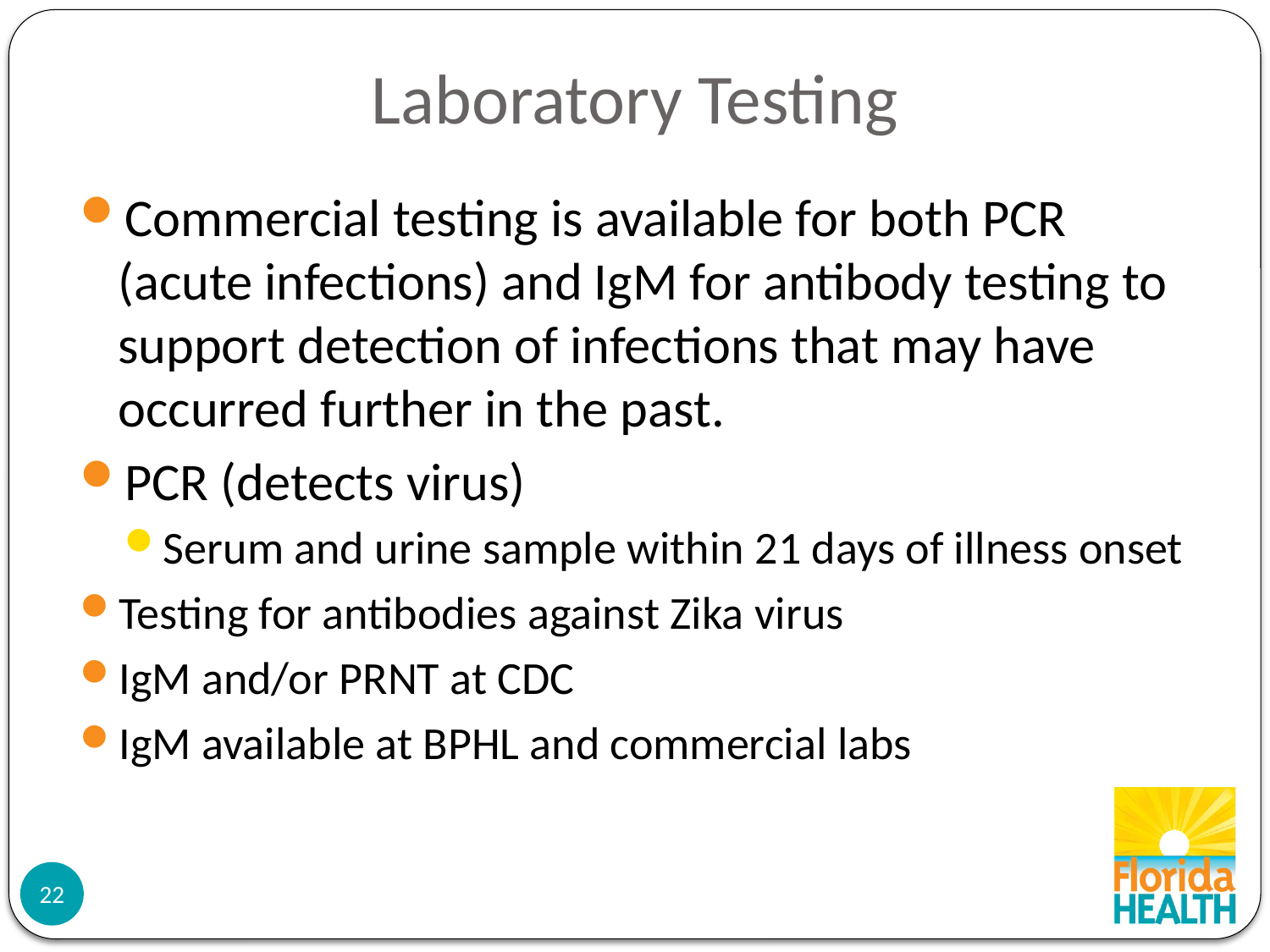

# Laboratory Testing
Commercial testing is available for both PCR (acute infections) and IgM for antibody testing to support detection of infections that may have occurred further in the past.
PCR (detects virus)
Serum and urine sample within 21 days of illness onset
Testing for antibodies against Zika virus
IgM and/or PRNT at CDC
IgM available at BPHL and commercial labs

22